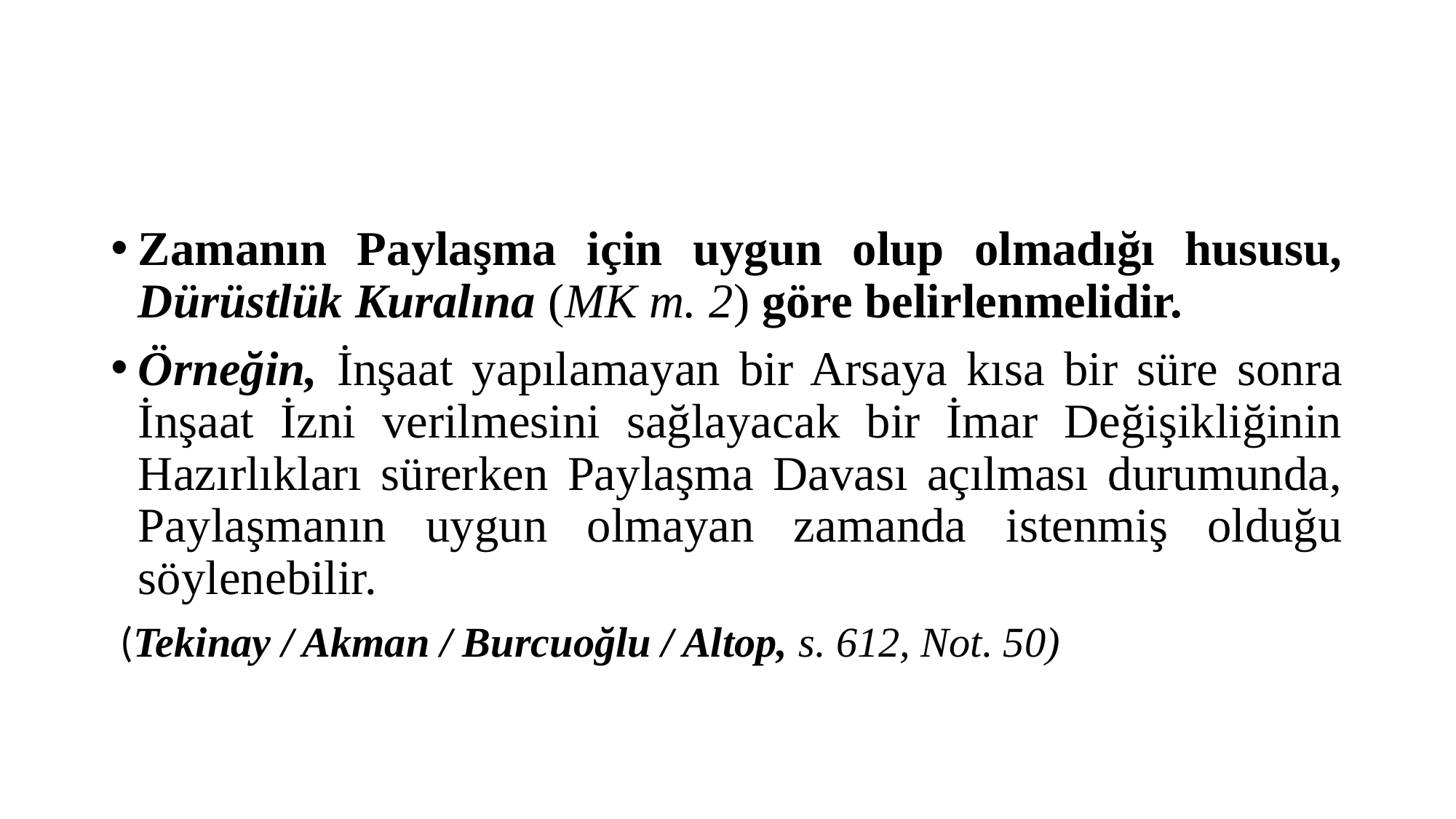

#
Zamanın Paylaşma için uygun olup olmadığı hususu, Dürüstlük Kuralına (MK m. 2) göre belirlenmelidir.
Örneğin, İnşaat yapılamayan bir Arsaya kısa bir süre sonra İnşaat İzni verilmesini sağlayacak bir İmar Değişikliğinin Hazırlıkları sürerken Paylaşma Davası açılması durumunda, Paylaşmanın uygun olmayan zamanda istenmiş olduğu söylenebilir.
 (Tekinay / Akman / Burcuoğlu / Altop, s. 612, Not. 50)